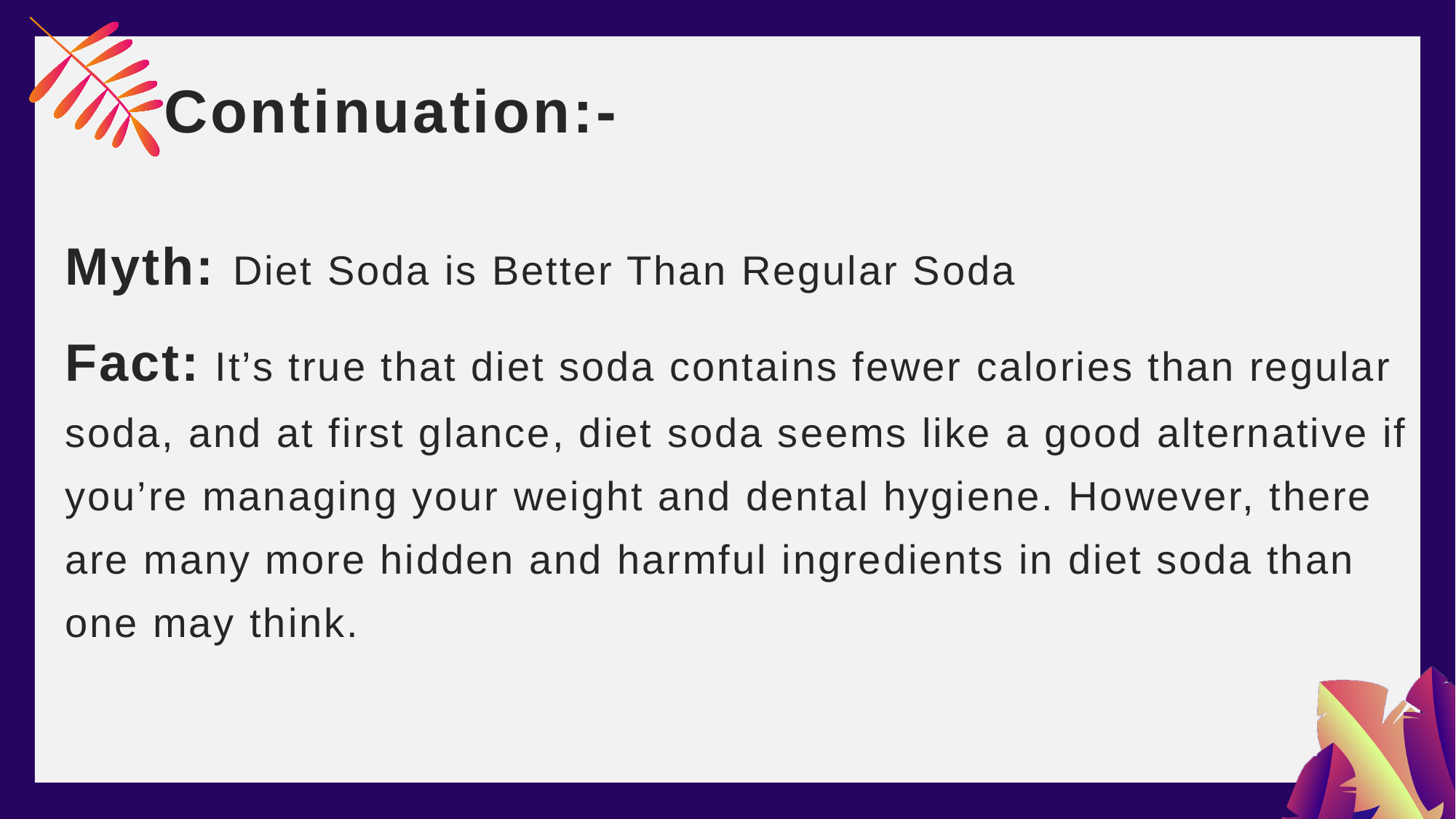

# Continuation:-
Myth: Diet Soda is Better Than Regular Soda
Fact: It’s true that diet soda contains fewer calories than regular soda, and at first glance, diet soda seems like a good alternative if you’re managing your weight and dental hygiene. However, there are many more hidden and harmful ingredients in diet soda than one may think.